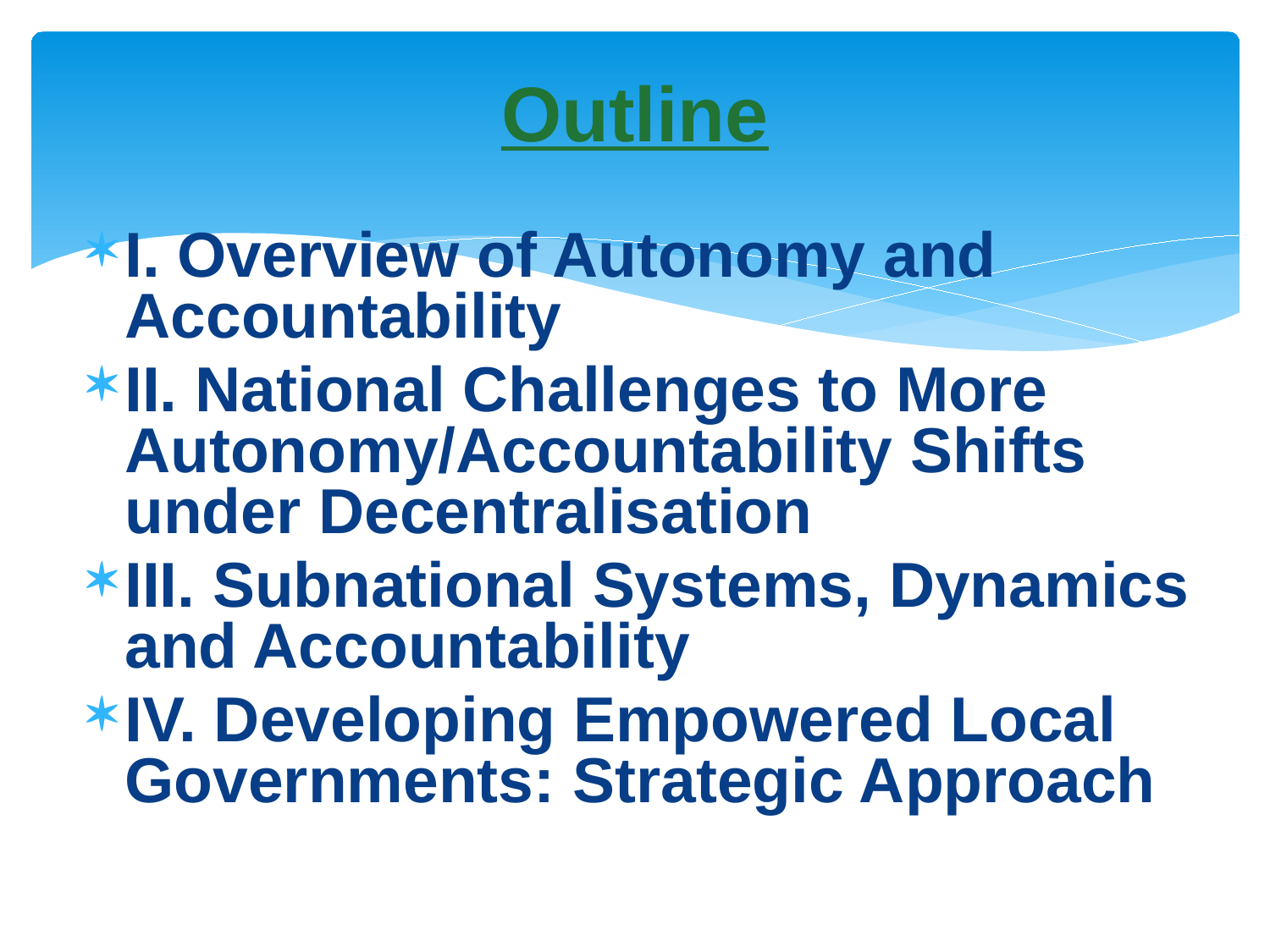

# Outline
I. Overview of Autonomy and Accountability
II. National Challenges to More Autonomy/Accountability Shifts under Decentralisation
III. Subnational Systems, Dynamics and Accountability
IV. Developing Empowered Local Governments: Strategic Approach